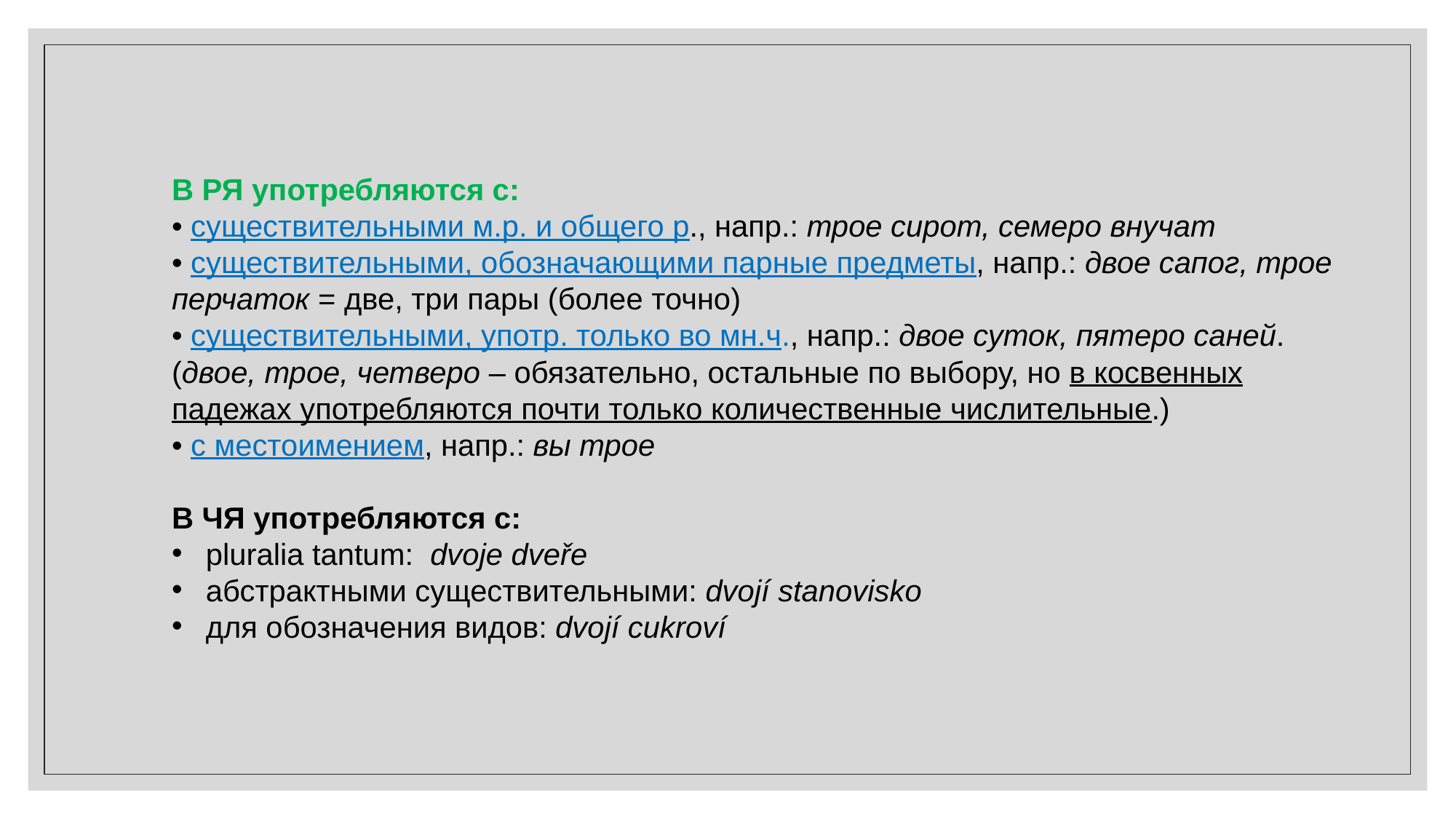

В РЯ употребляются с:
• существительными м.р. и общего р., напр.: трое сирот, семеро внучат
• существительными, обозначающими парные предметы, напр.: двое сапог, трое перчаток = две, три пары (более точно)
• существительными, употр. только во мн.ч., напр.: двое суток, пятеро саней. (двое, трое, четверо – обязательно, остальные по выбору, но в косвенных падежах употребляются почти только количественные числительные.)
• с местоимением, напр.: вы трое

В ЧЯ употребляются с:
pluralia tantum:  dvoje dveře
абстрактными существительными: dvojí stanovisko
для обозначения видов: dvojí cukroví